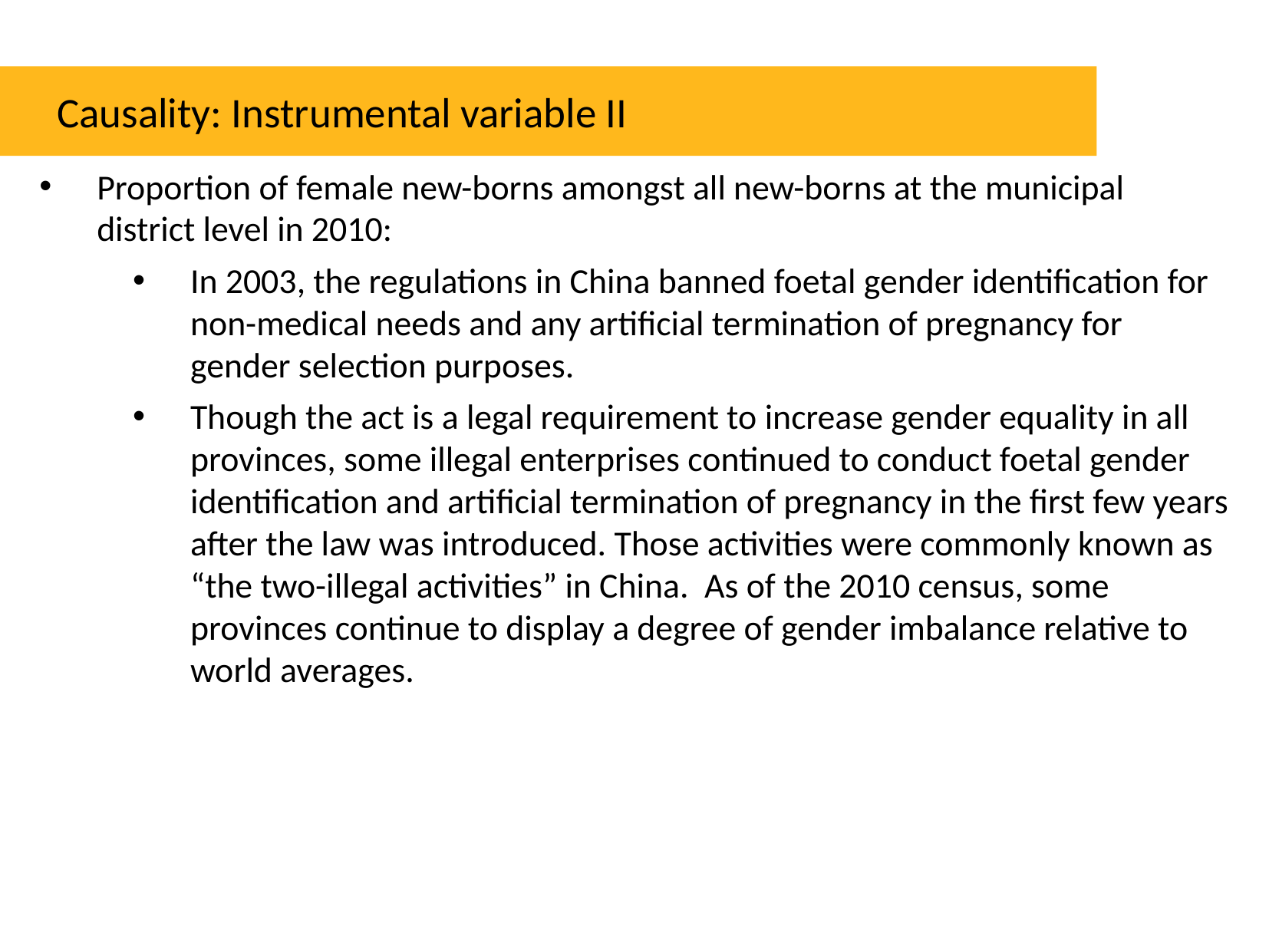

Causality: Instrumental variable II
Proportion of female new-borns amongst all new-borns at the municipal district level in 2010:
In 2003, the regulations in China banned foetal gender identification for non-medical needs and any artificial termination of pregnancy for gender selection purposes.
Though the act is a legal requirement to increase gender equality in all provinces, some illegal enterprises continued to conduct foetal gender identification and artificial termination of pregnancy in the first few years after the law was introduced. Those activities were commonly known as “the two-illegal activities” in China.  As of the 2010 census, some provinces continue to display a degree of gender imbalance relative to world averages.